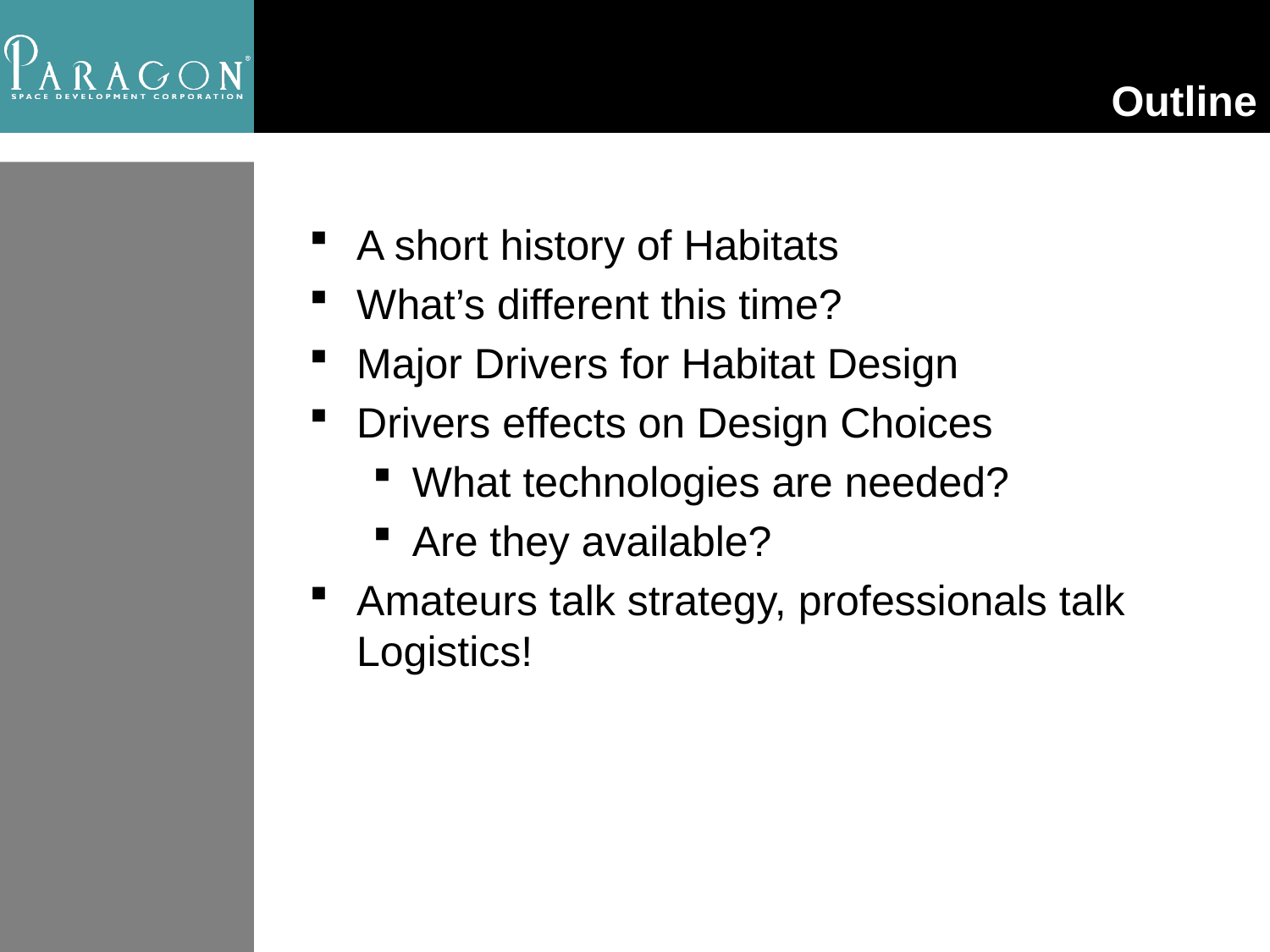

Outline
A short history of Habitats
What’s different this time?
Major Drivers for Habitat Design
Drivers effects on Design Choices
What technologies are needed?
Are they available?
Amateurs talk strategy, professionals talk Logistics!